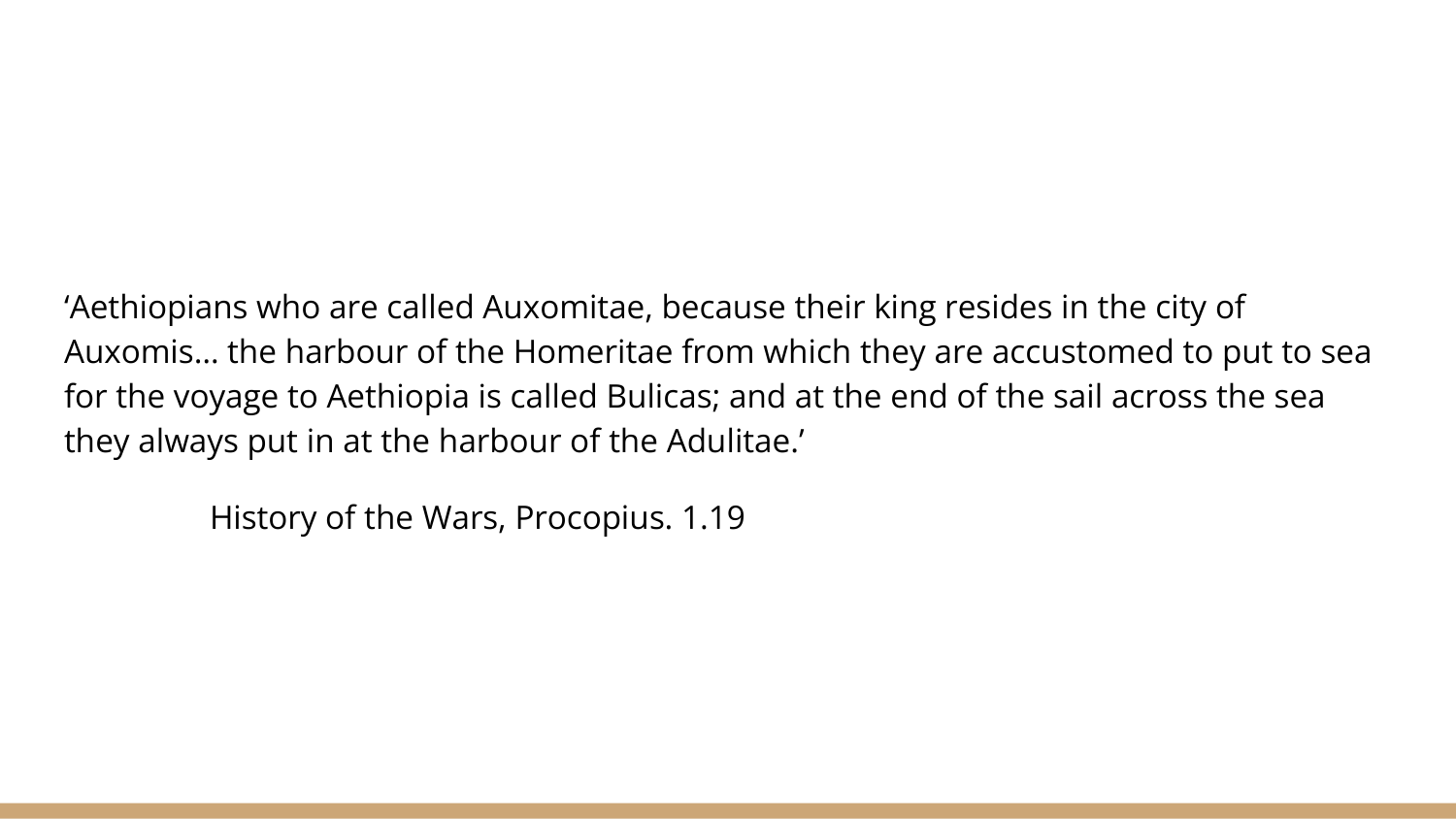

#

‘Aethiopians who are called Auxomitae, because their king resides in the city of Auxomis… the harbour of the Homeritae from which they are accustomed to put to sea for the voyage to Aethiopia is called Bulicas; and at the end of the sail across the sea they always put in at the harbour of the Adulitae.’
History of the Wars, Procopius. 1.19